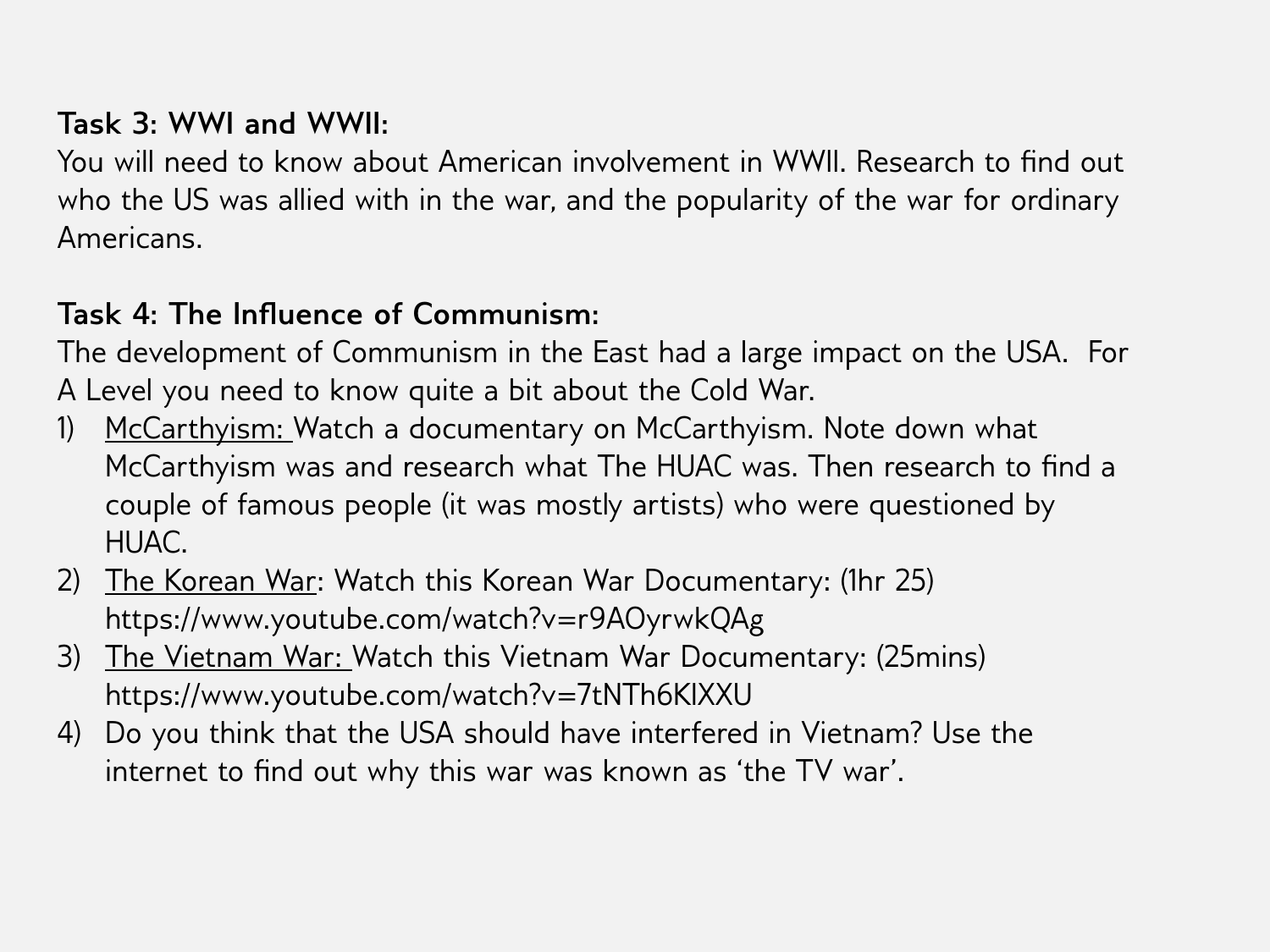

Task 3: WWI and WWII:
You will need to know about American involvement in WWII. Research to find out who the US was allied with in the war, and the popularity of the war for ordinary Americans.

Task 4: The Influence of Communism:
The development of Communism in the East had a large impact on the USA.  For A Level you need to know quite a bit about the Cold War.
McCarthyism: Watch a documentary on McCarthyism. Note down what McCarthyism was and research what The HUAC was. Then research to find a couple of famous people (it was mostly artists) who were questioned by HUAC.
The Korean War: Watch this Korean War Documentary: (1hr 25) https://www.youtube.com/watch?v=r9AOyrwkQAg
The Vietnam War: Watch this Vietnam War Documentary: (25mins) https://www.youtube.com/watch?v=7tNTh6KlXXU
Do you think that the USA should have interfered in Vietnam? Use the internet to find out why this war was known as ‘the TV war’.